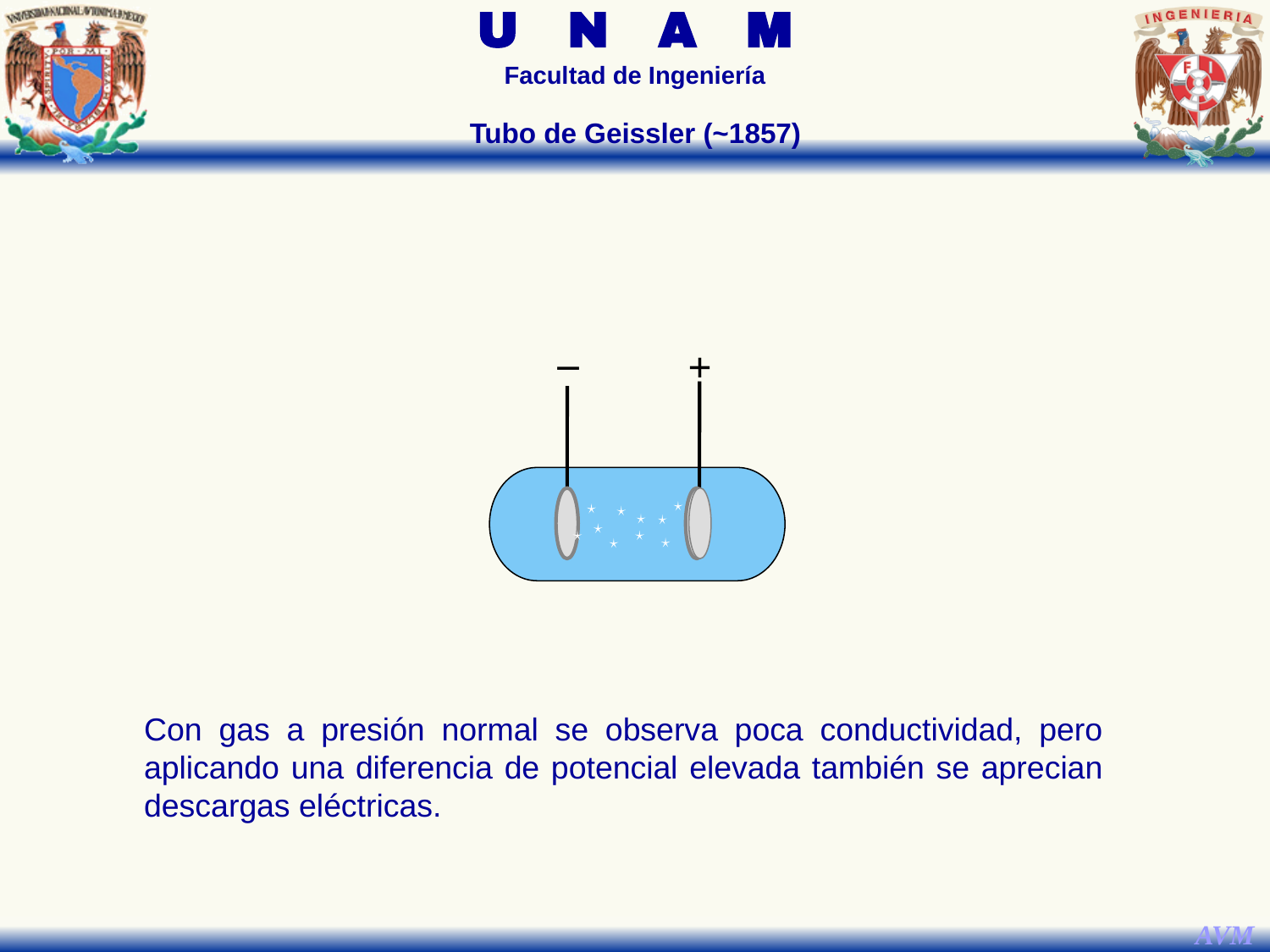

Tubo de Geissler (~1857)
_
+

Con gas a presión normal se observa poca conductividad, pero aplicando una diferencia de potencial elevada también se aprecian descargas eléctricas.